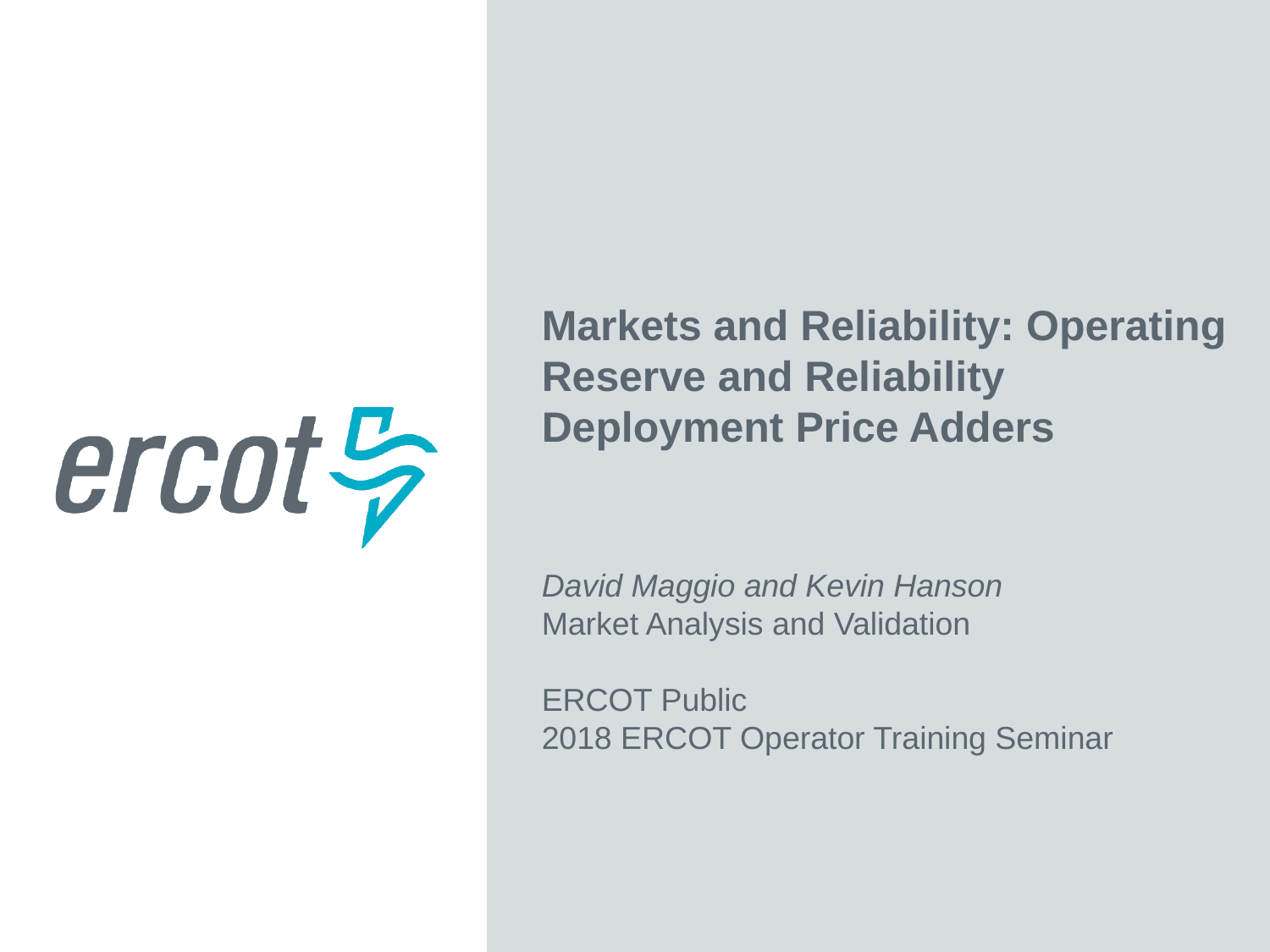

Markets and Reliability: Operating Reserve and Reliability Deployment Price Adders

David Maggio and Kevin Hanson
Market Analysis and Validation

ERCOT Public
2018 ERCOT Operator Training Seminar